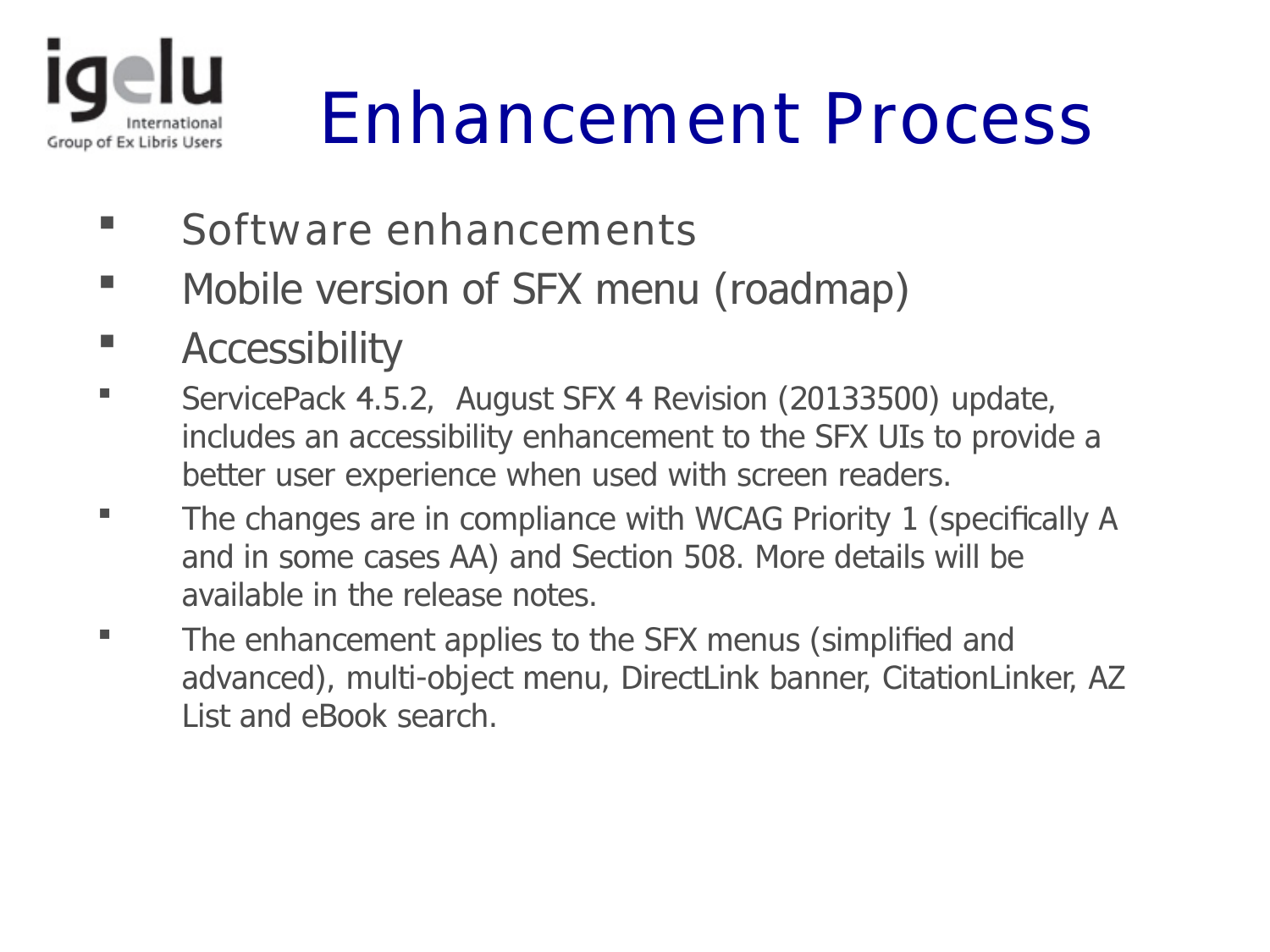

# Enhancement Process
Software enhancements
Mobile version of SFX menu (roadmap)
Accessibility
ServicePack 4.5.2,  August SFX 4 Revision (20133500) update, includes an accessibility enhancement to the SFX UIs to provide a better user experience when used with screen readers.
The changes are in compliance with WCAG Priority 1 (specifically A and in some cases AA) and Section 508. More details will be available in the release notes.
The enhancement applies to the SFX menus (simplified and advanced), multi-object menu, DirectLink banner, CitationLinker, AZ List and eBook search.